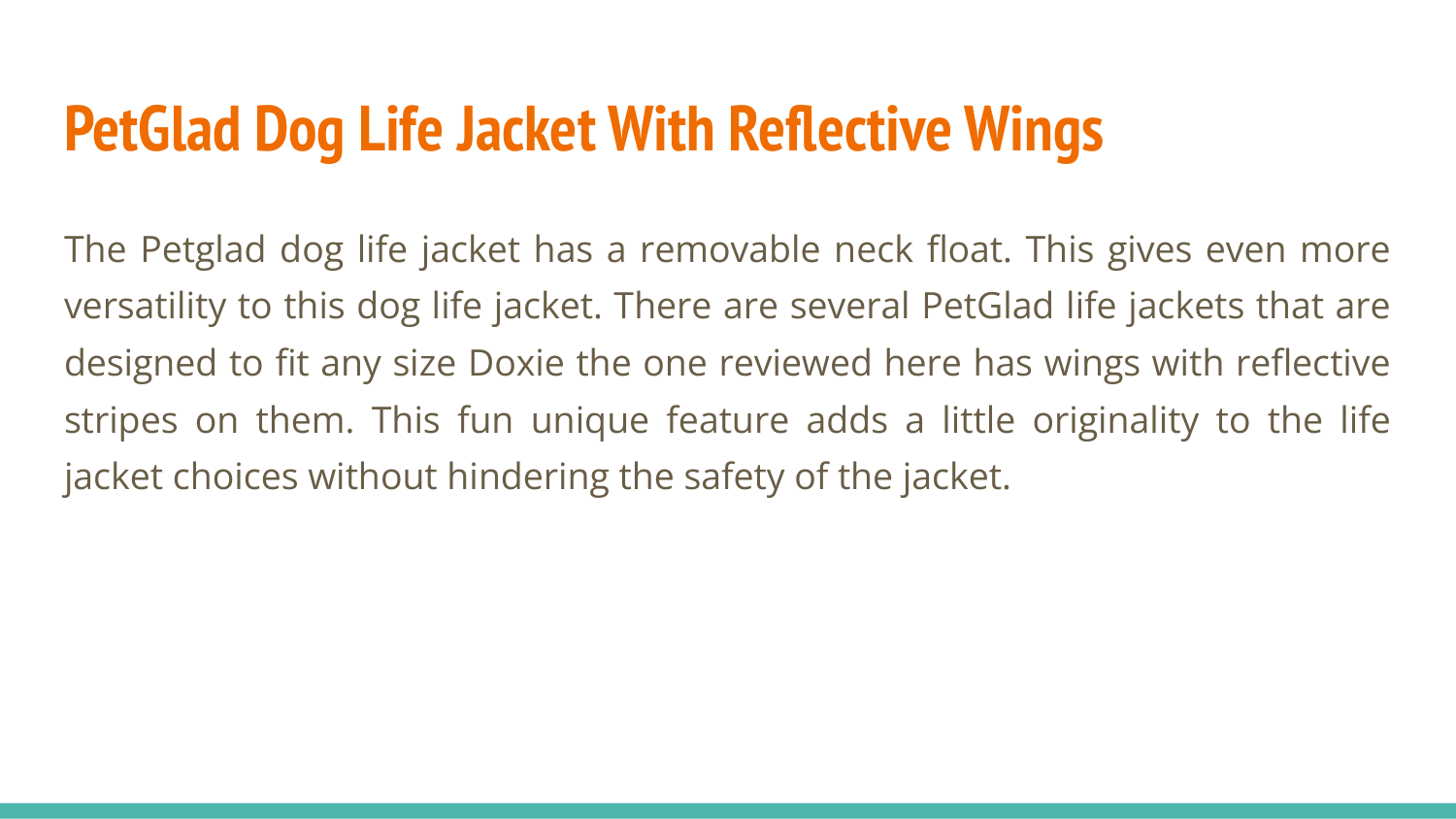

# PetGlad Dog Life Jacket With Reflective Wings
The Petglad dog life jacket has a removable neck float. This gives even more versatility to this dog life jacket. There are several PetGlad life jackets that are designed to fit any size Doxie the one reviewed here has wings with reflective stripes on them. This fun unique feature adds a little originality to the life jacket choices without hindering the safety of the jacket.